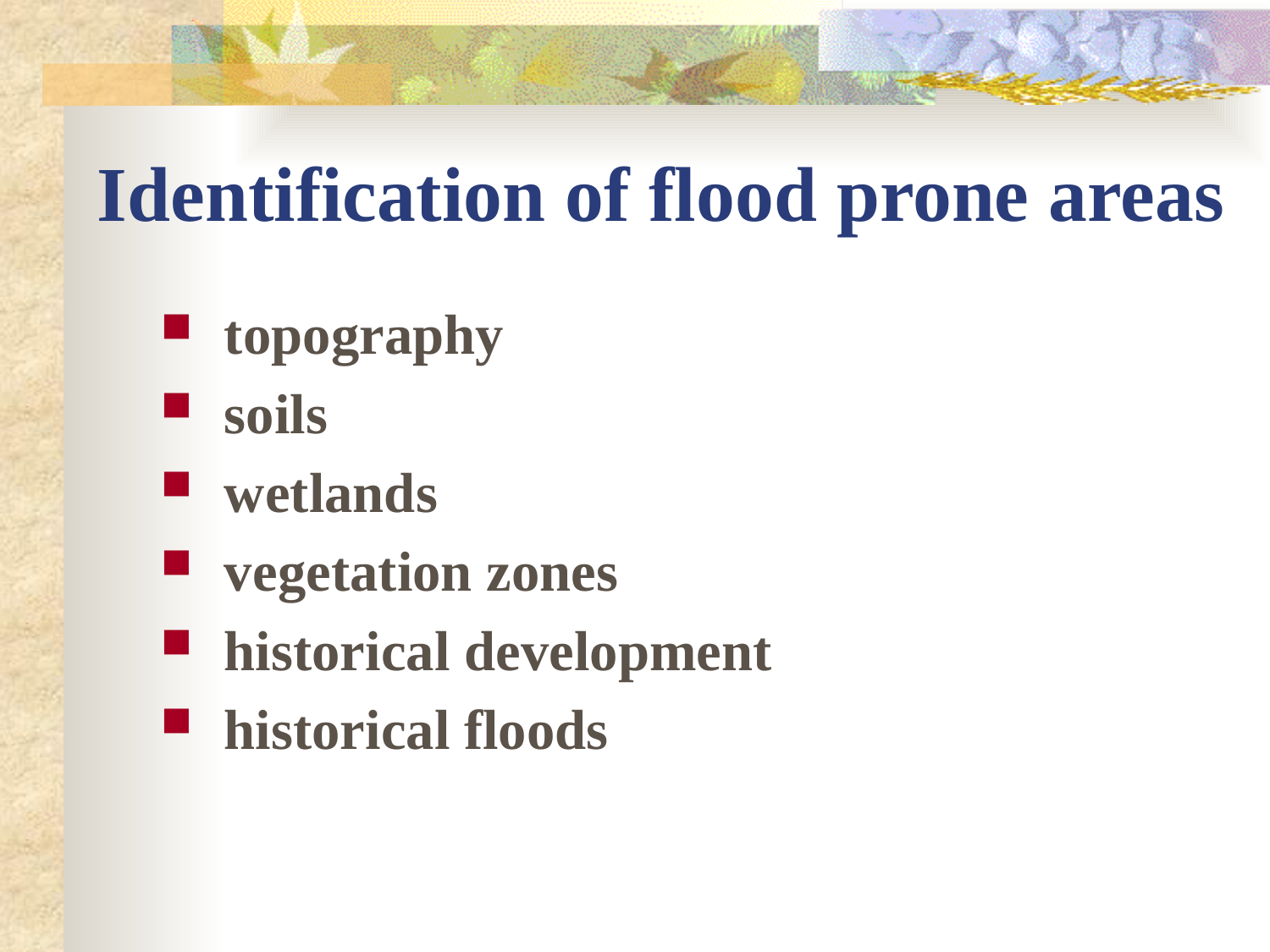

# Identification of flood prone areas
topography
soils
wetlands
vegetation zones
historical development
historical floods